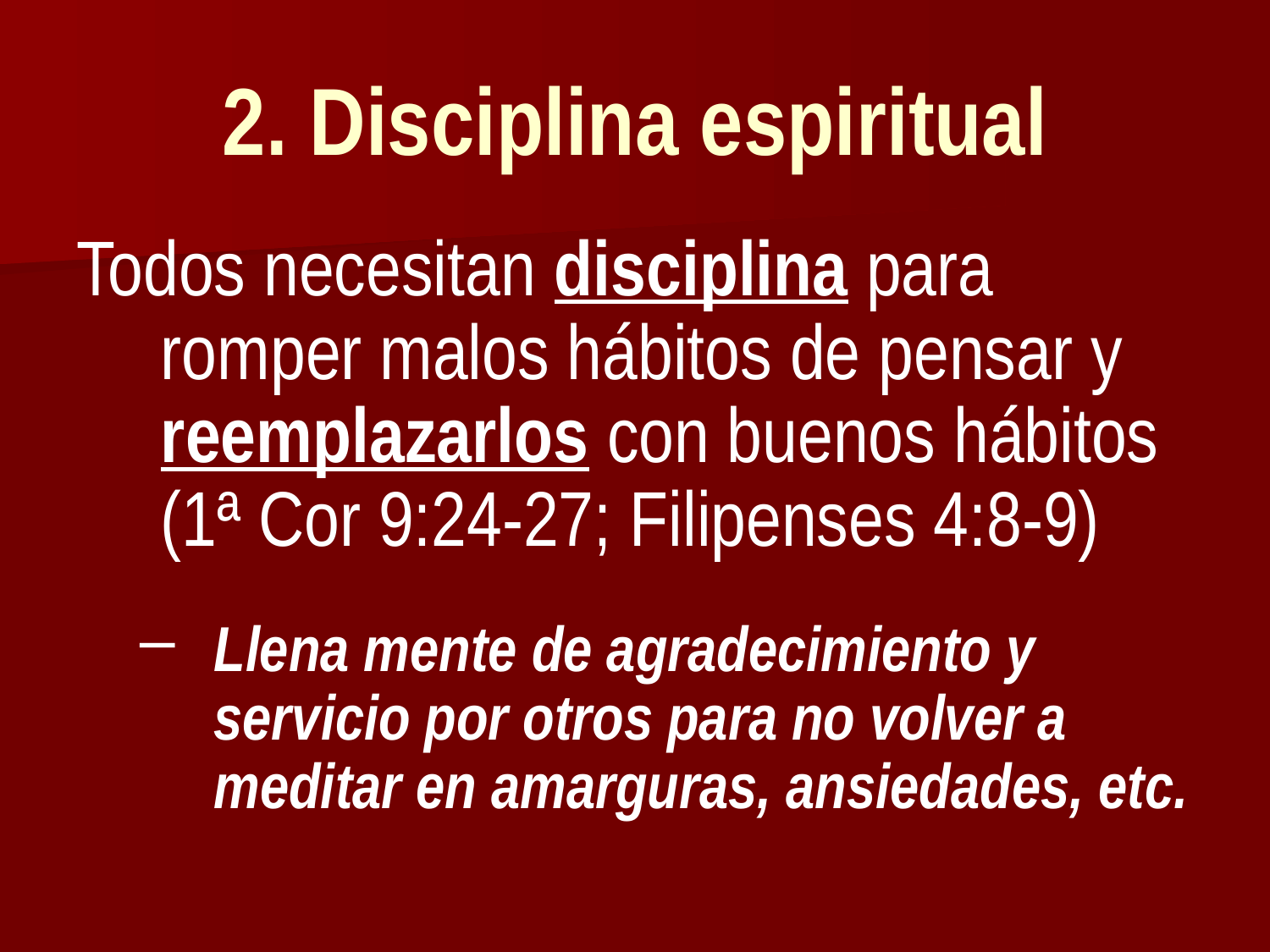

# 2. Disciplina espiritual
Todos necesitan disciplina para romper malos hábitos de pensar y reemplazarlos con buenos hábitos (1ª Cor 9:24-27; Filipenses 4:8-9)

Llena mente de agradecimiento y servicio por otros para no volver a meditar en amarguras, ansiedades, etc.